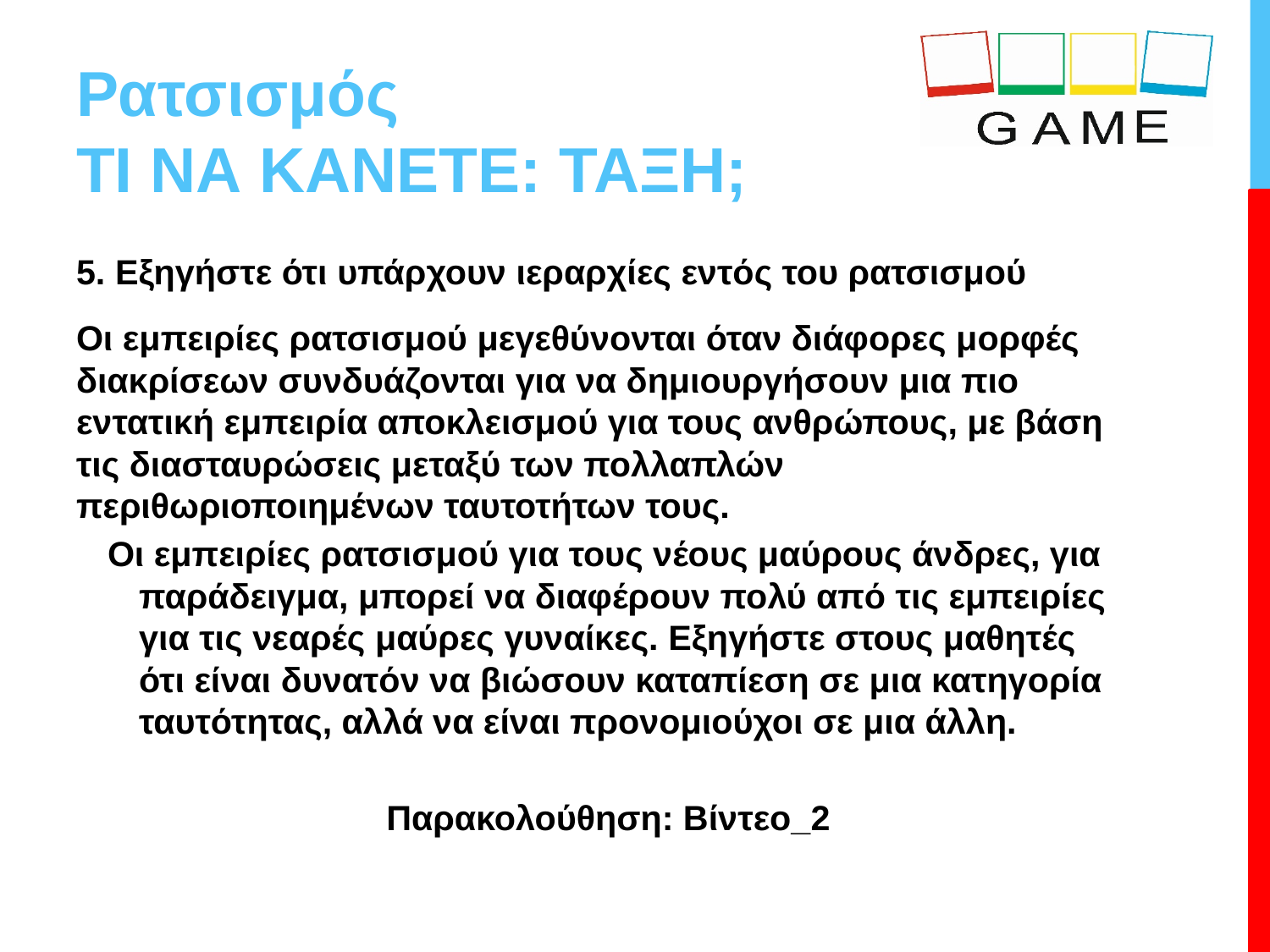

# Ρατσισμός ΤΙ ΝΑ ΚΑΝΕΤΕ: ΤΑΞΗ;
5. Εξηγήστε ότι υπάρχουν ιεραρχίες εντός του ρατσισμού
Οι εμπειρίες ρατσισμού μεγεθύνονται όταν διάφορες μορφές διακρίσεων συνδυάζονται για να δημιουργήσουν μια πιο εντατική εμπειρία αποκλεισμού για τους ανθρώπους, με βάση τις διασταυρώσεις μεταξύ των πολλαπλών περιθωριοποιημένων ταυτοτήτων τους.
Οι εμπειρίες ρατσισμού για τους νέους μαύρους άνδρες, για παράδειγμα, μπορεί να διαφέρουν πολύ από τις εμπειρίες για τις νεαρές μαύρες γυναίκες. Εξηγήστε στους μαθητές ότι είναι δυνατόν να βιώσουν καταπίεση σε μια κατηγορία ταυτότητας, αλλά να είναι προνομιούχοι σε μια άλλη.

Παρακολούθηση: Βίντεο_2